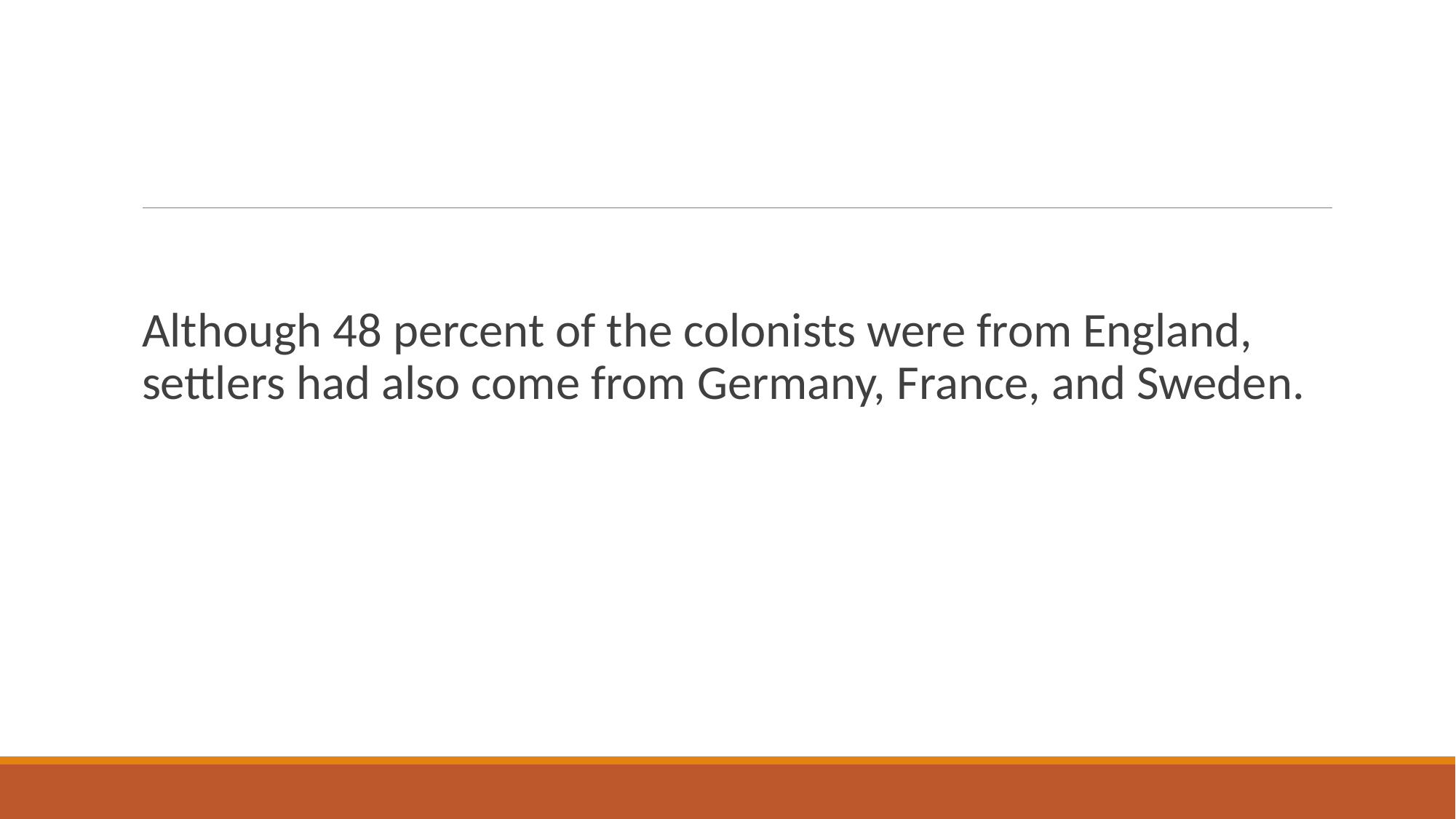

#

Although 48 percent of the colonists were from England, settlers had also come from Germany, France, and Sweden.